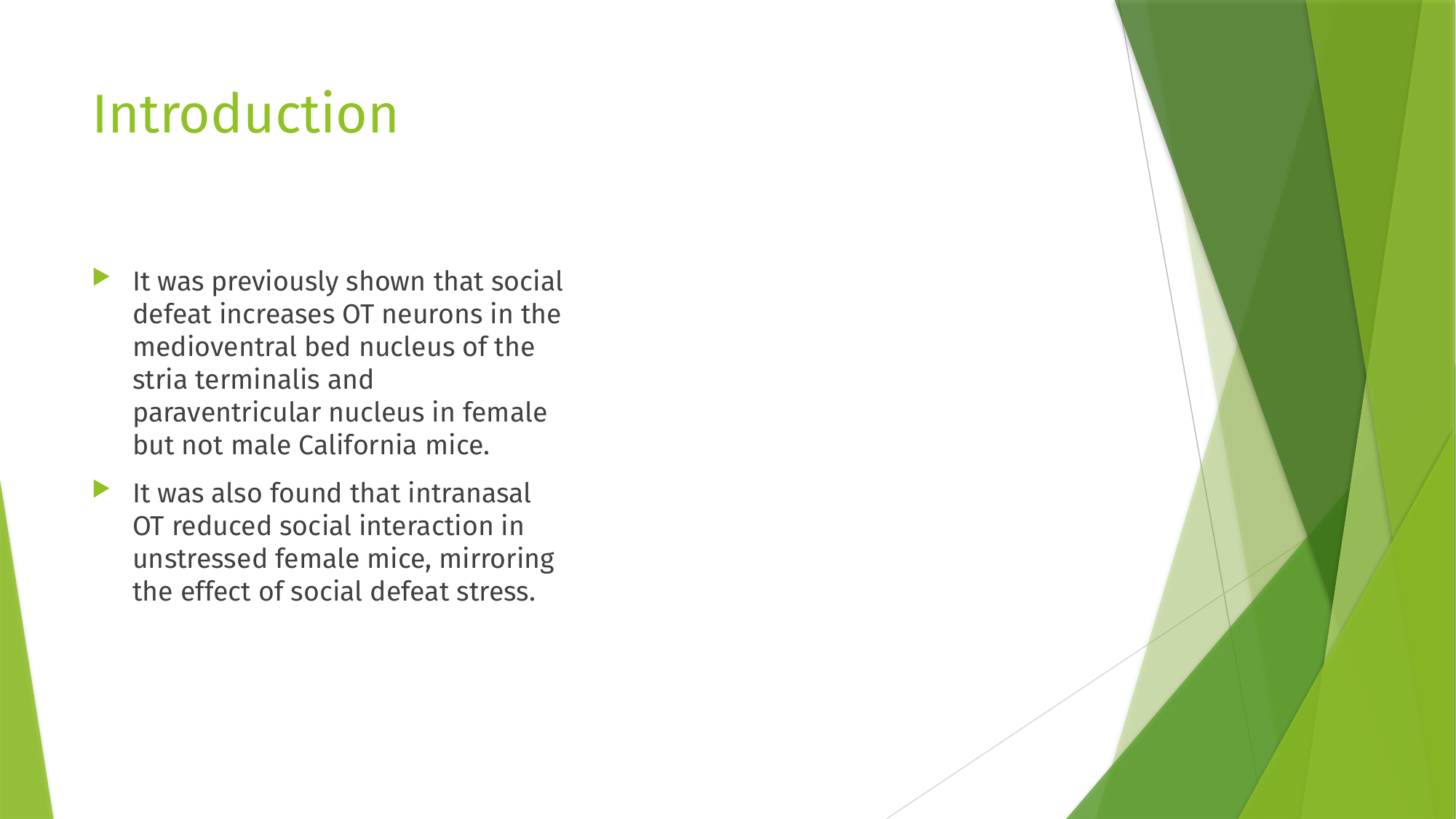

# Introduction
It was previously shown that social defeat increases OT neurons in the medioventral bed nucleus of the stria terminalis and paraventricular nucleus in female but not male California mice.
It was also found that intranasal OT reduced social interaction in unstressed female mice, mirroring the effect of social defeat stress.